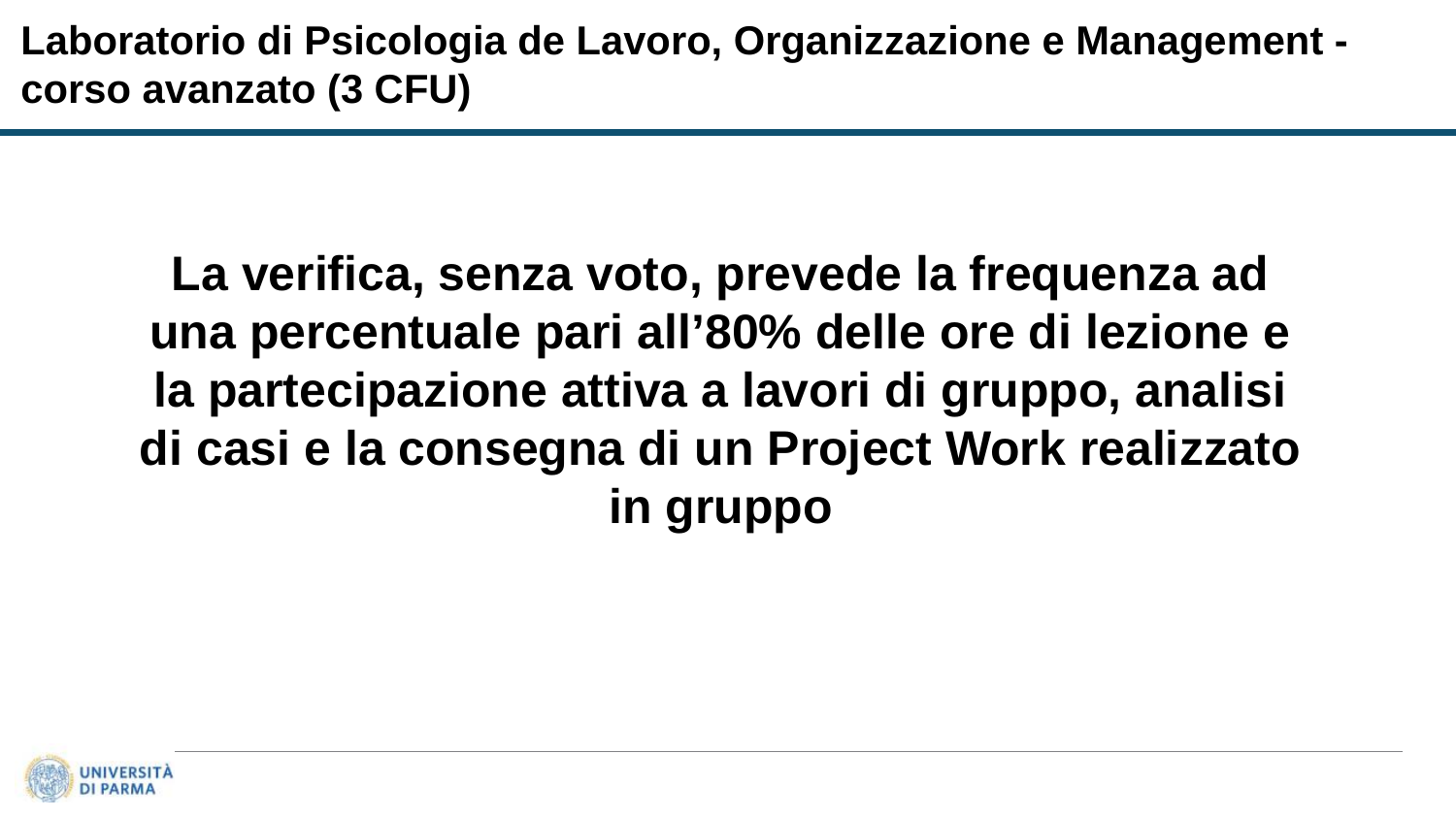

Laboratorio di Psicologia de Lavoro, Organizzazione e Management - corso avanzato (3 CFU)
La verifica, senza voto, prevede la frequenza ad una percentuale pari all’80% delle ore di lezione e la partecipazione attiva a lavori di gruppo, analisi di casi e la consegna di un Project Work realizzato in gruppo